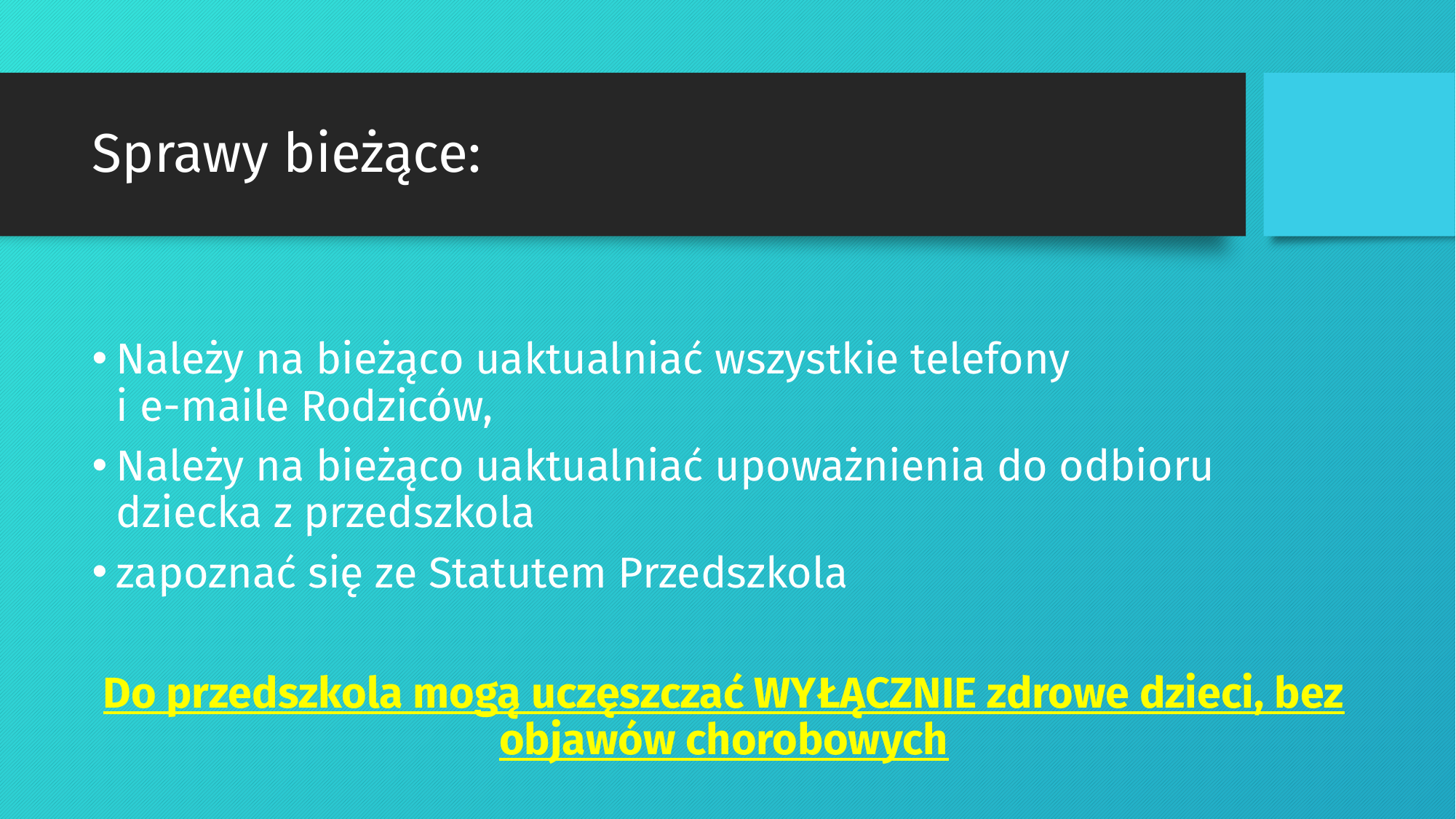

# Sprawy bieżące:

Należy na bieżąco uaktualniać wszystkie telefony                         i e-maile Rodziców,
Należy na bieżąco uaktualniać upoważnienia do odbioru dziecka z przedszkola
zapoznać się ze Statutem Przedszkola

Do przedszkola mogą uczęszczać WYŁĄCZNIE zdrowe dzieci, bez objawów chorobowych